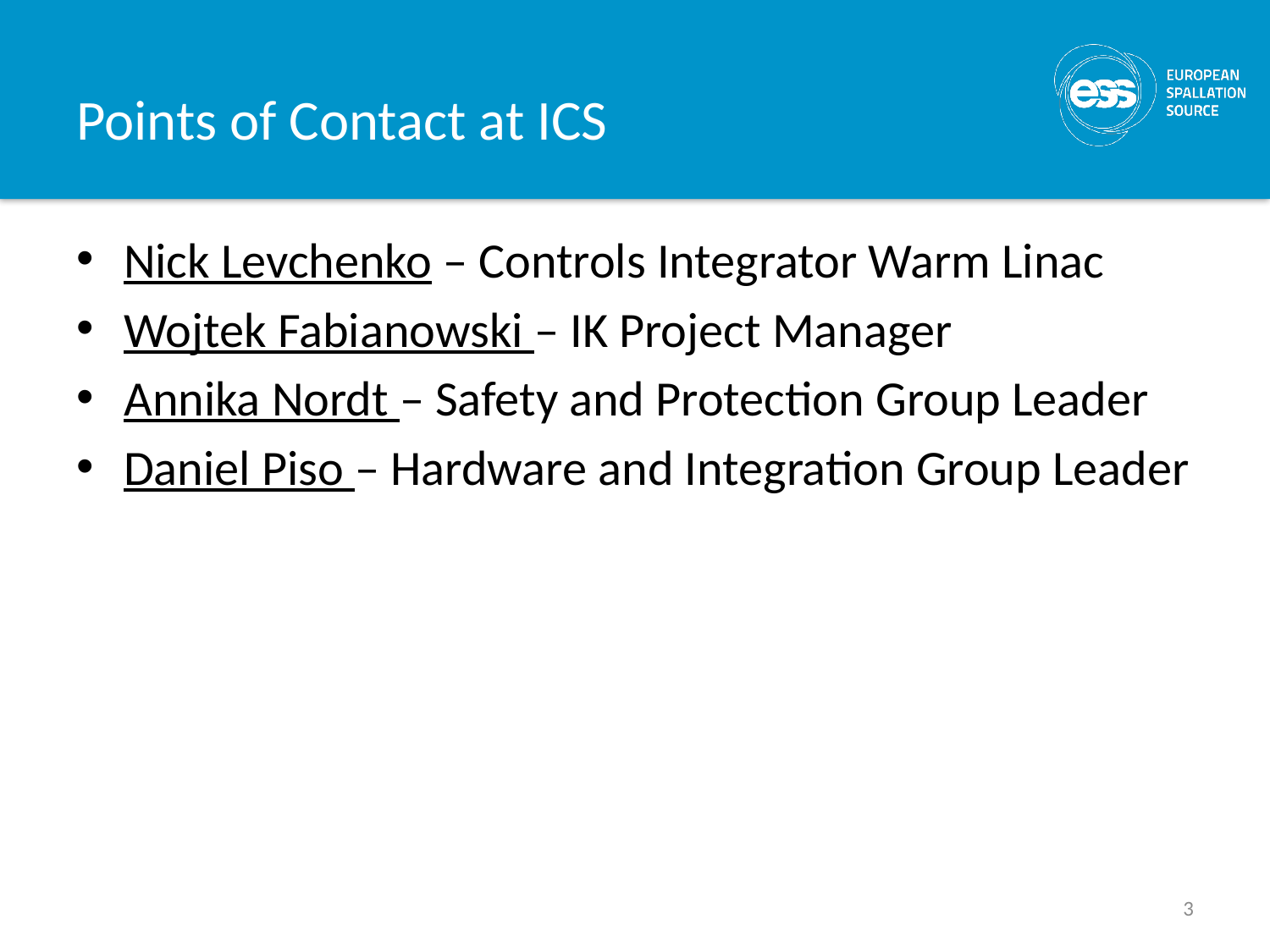

# Points of Contact at ICS
Nick Levchenko – Controls Integrator Warm Linac
Wojtek Fabianowski – IK Project Manager
Annika Nordt – Safety and Protection Group Leader
Daniel Piso – Hardware and Integration Group Leader
3